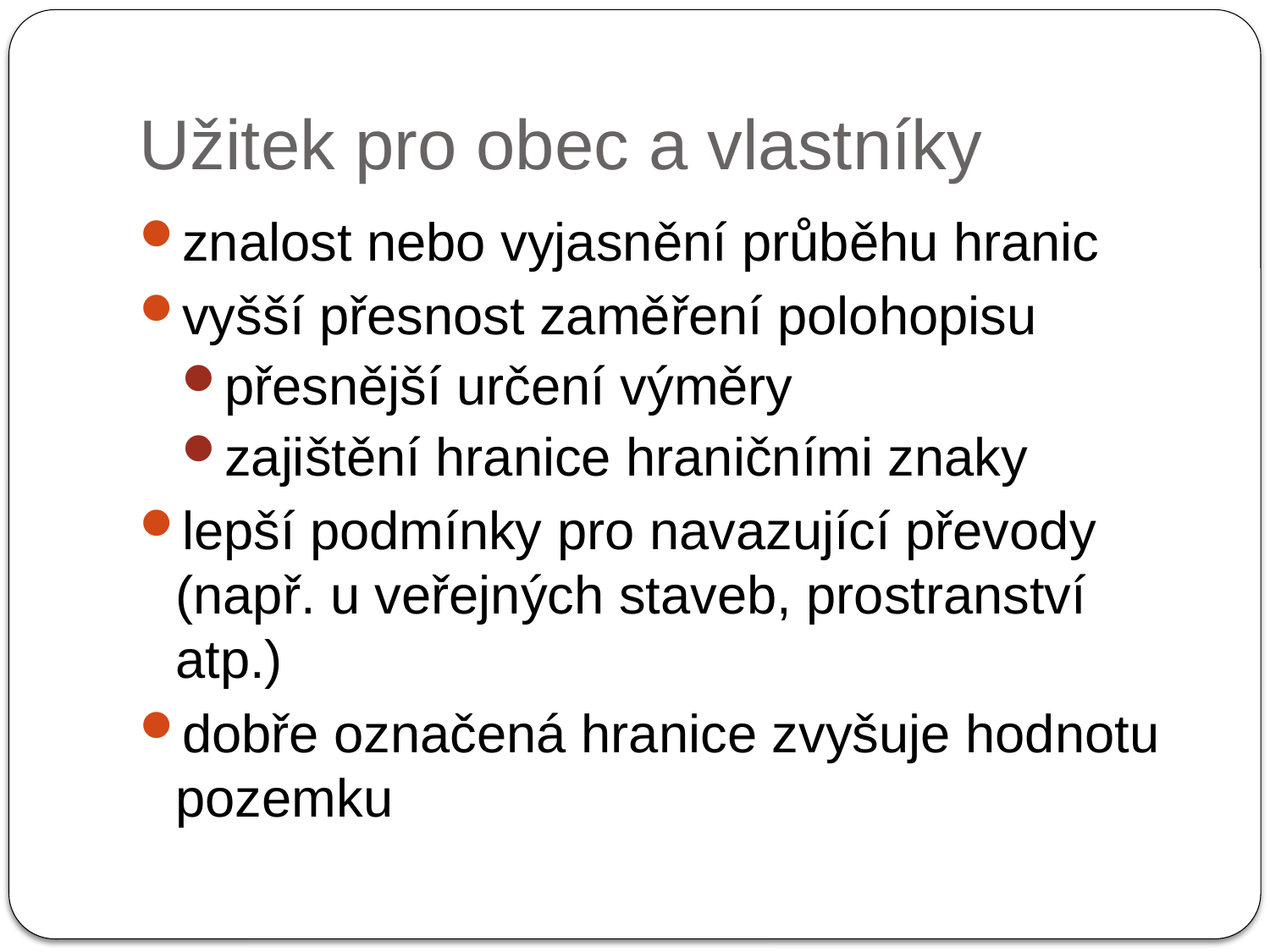

# Užitek pro obec a vlastníky
znalost nebo vyjasnění průběhu hranic
vyšší přesnost zaměření polohopisu
přesnější určení výměry
zajištění hranice hraničními znaky
lepší podmínky pro navazující převody (např. u veřejných staveb, prostranství atp.)
dobře označená hranice zvyšuje hodnotu pozemku